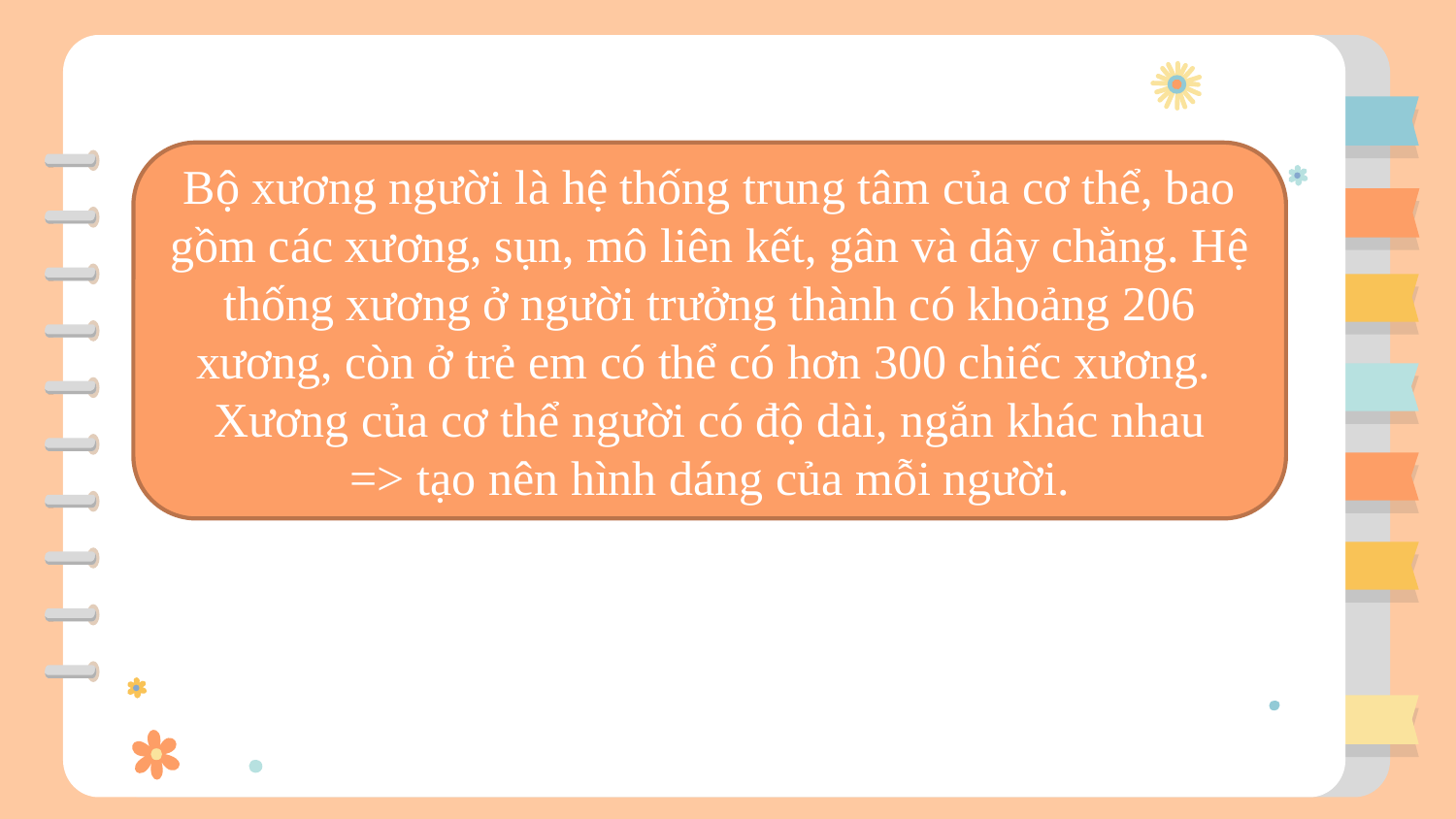

Bộ xương người là hệ thống trung tâm của cơ thể, bao gồm các xương, sụn, mô liên kết, gân và dây chằng. Hệ thống xương ở người trưởng thành có khoảng 206 xương, còn ở trẻ em có thể có hơn 300 chiếc xương.  Xương của cơ thể người có độ dài, ngắn khác nhau
=> tạo nên hình dáng của mỗi người.